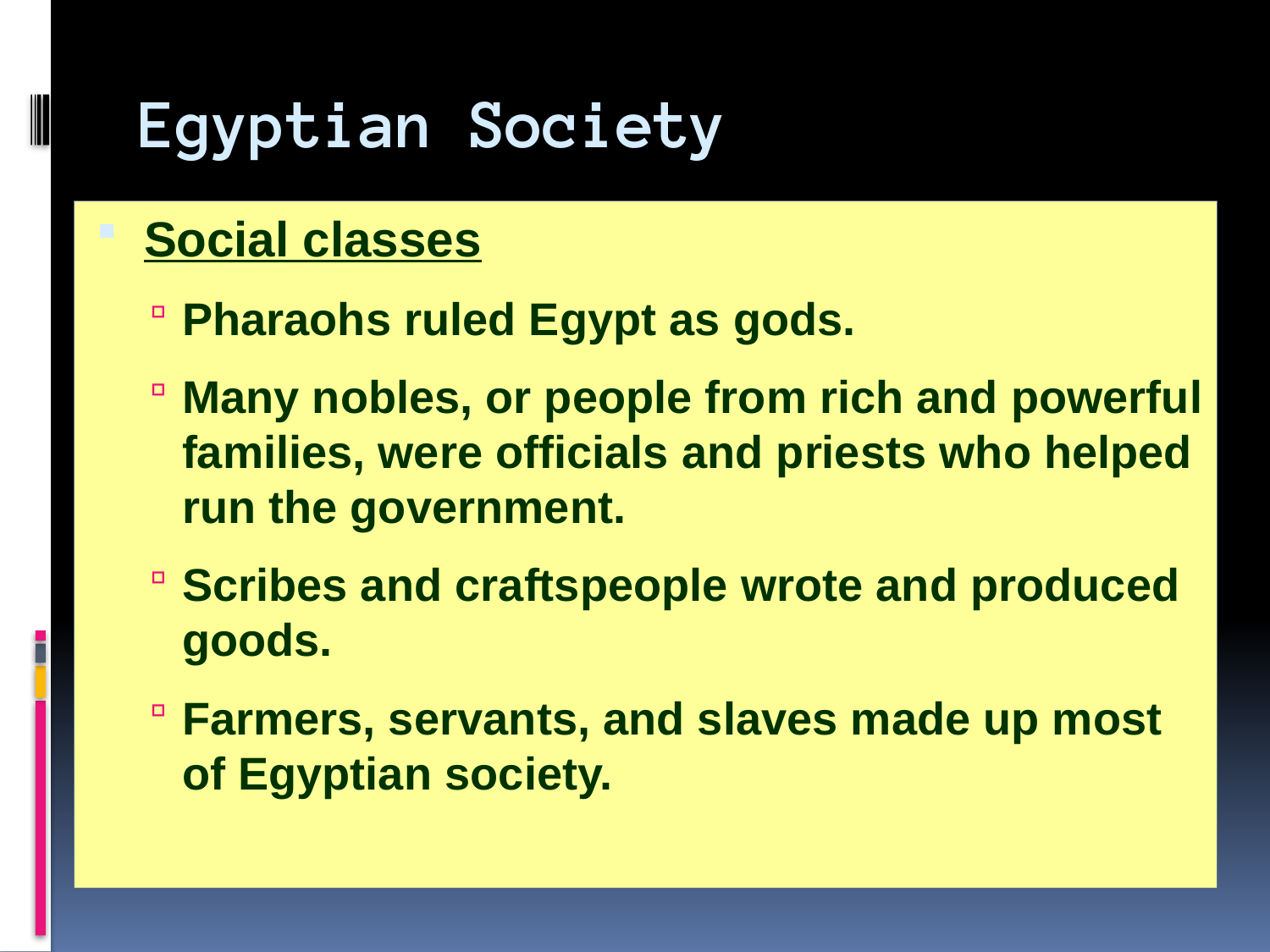

# Egyptian Society
Social classes
Pharaohs ruled Egypt as gods.
Many nobles, or people from rich and powerful families, were officials and priests who helped run the government.
Scribes and craftspeople wrote and produced goods.
Farmers, servants, and slaves made up most of Egyptian society.